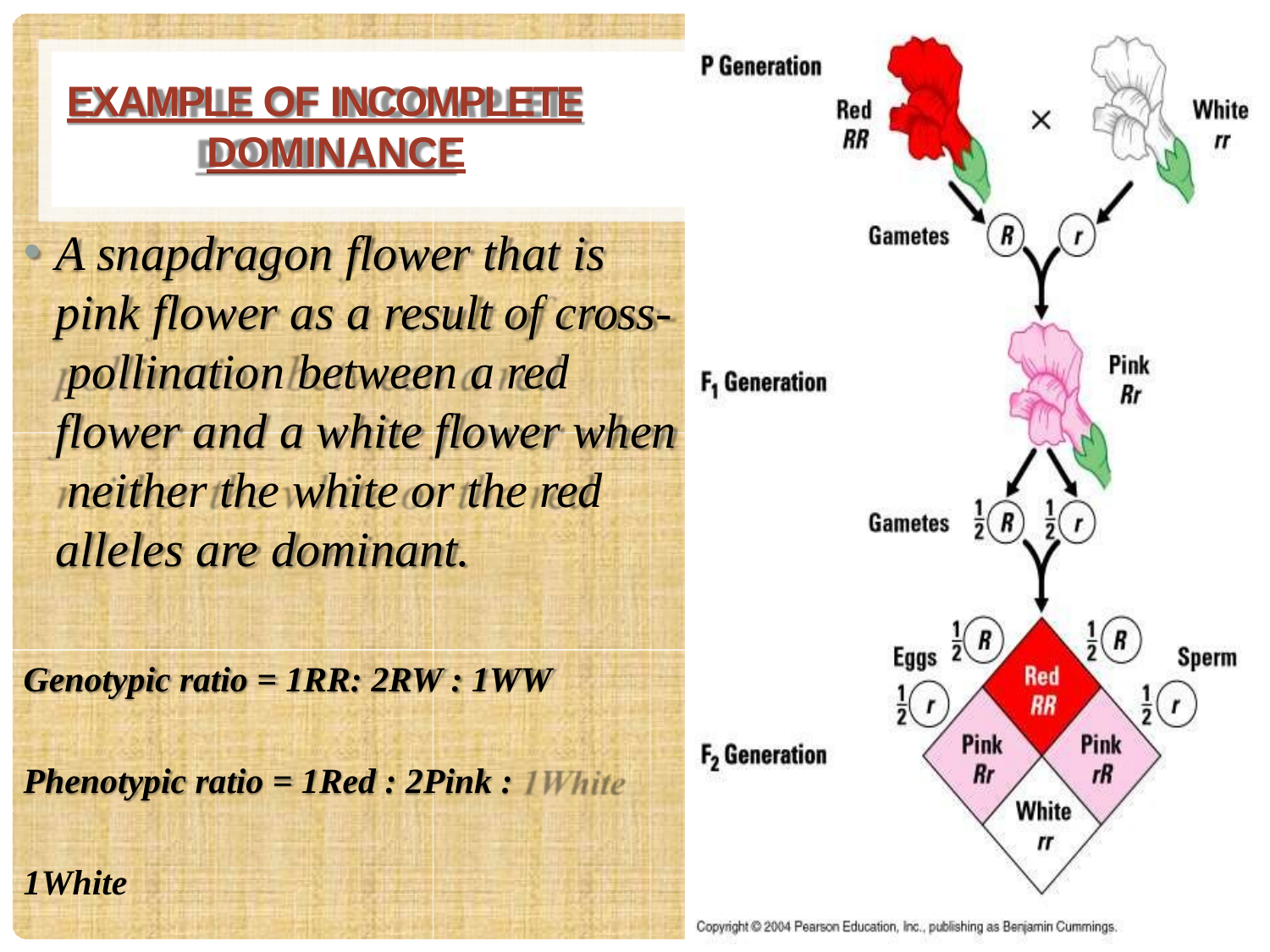

# EXAMPLE OF INCOMPLETE  DOMINANCE

A snapdragon flower that is  pink flower as a result of cross-  pollination between a red  flower and a white flower when  neither the white or the red  alleles are dominant.
Genotypic ratio = 1RR: 2RW : 1WW  Phenotypic ratio = 1Red : 2Pink : 1White